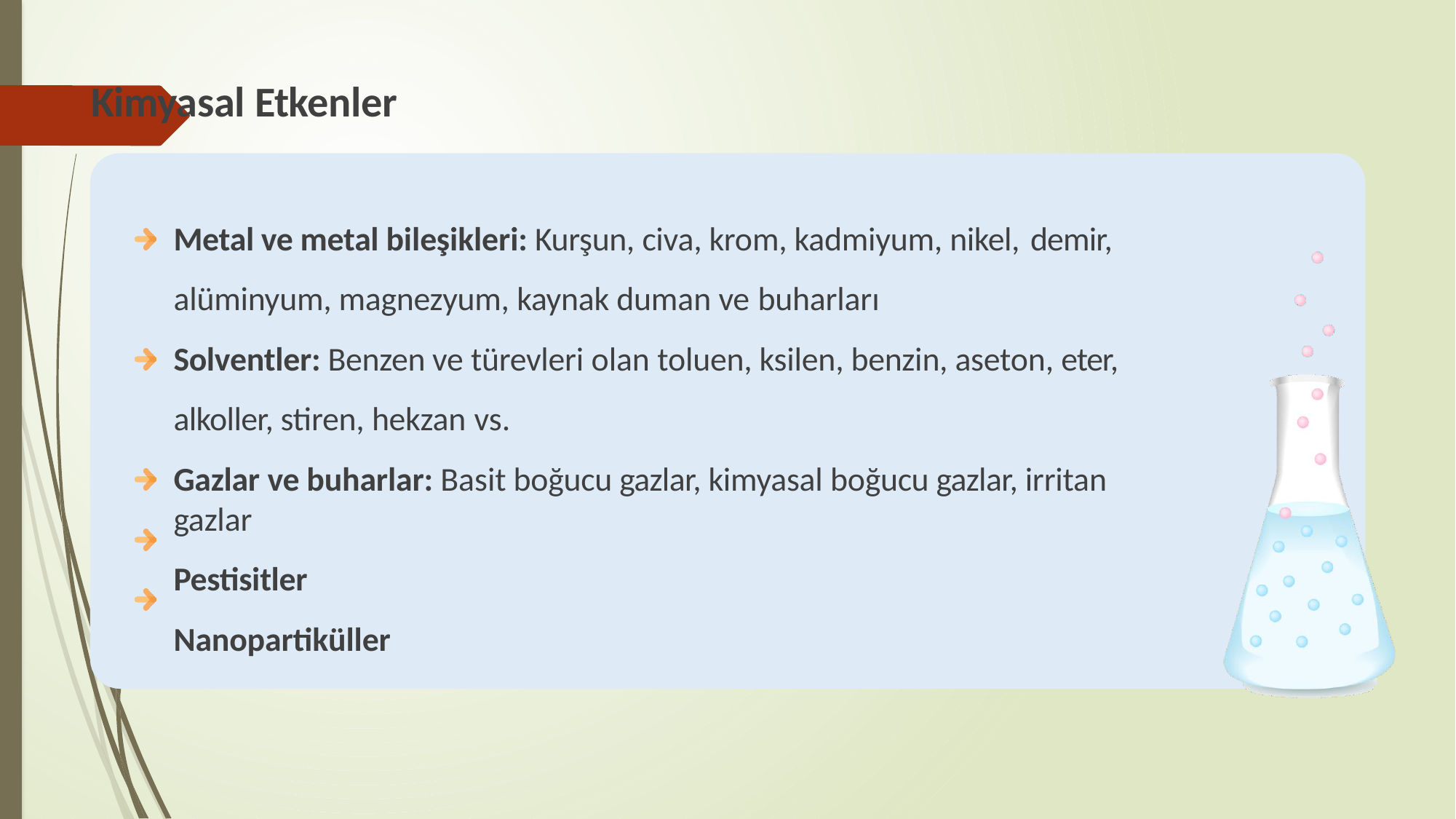

# Kimyasal Etkenler

Metal ve metal bileşikleri: Kurşun, civa, krom, kadmiyum, nikel, demir,
alüminyum, magnezyum, kaynak duman ve buharları
Solventler: Benzen ve türevleri olan toluen, ksilen, benzin, aseton, eter,  alkoller, stiren, hekzan vs.
Gazlar ve buharlar: Basit boğucu gazlar, kimyasal boğucu gazlar, irritan gazlar
Pestisitler
Nanopartiküller